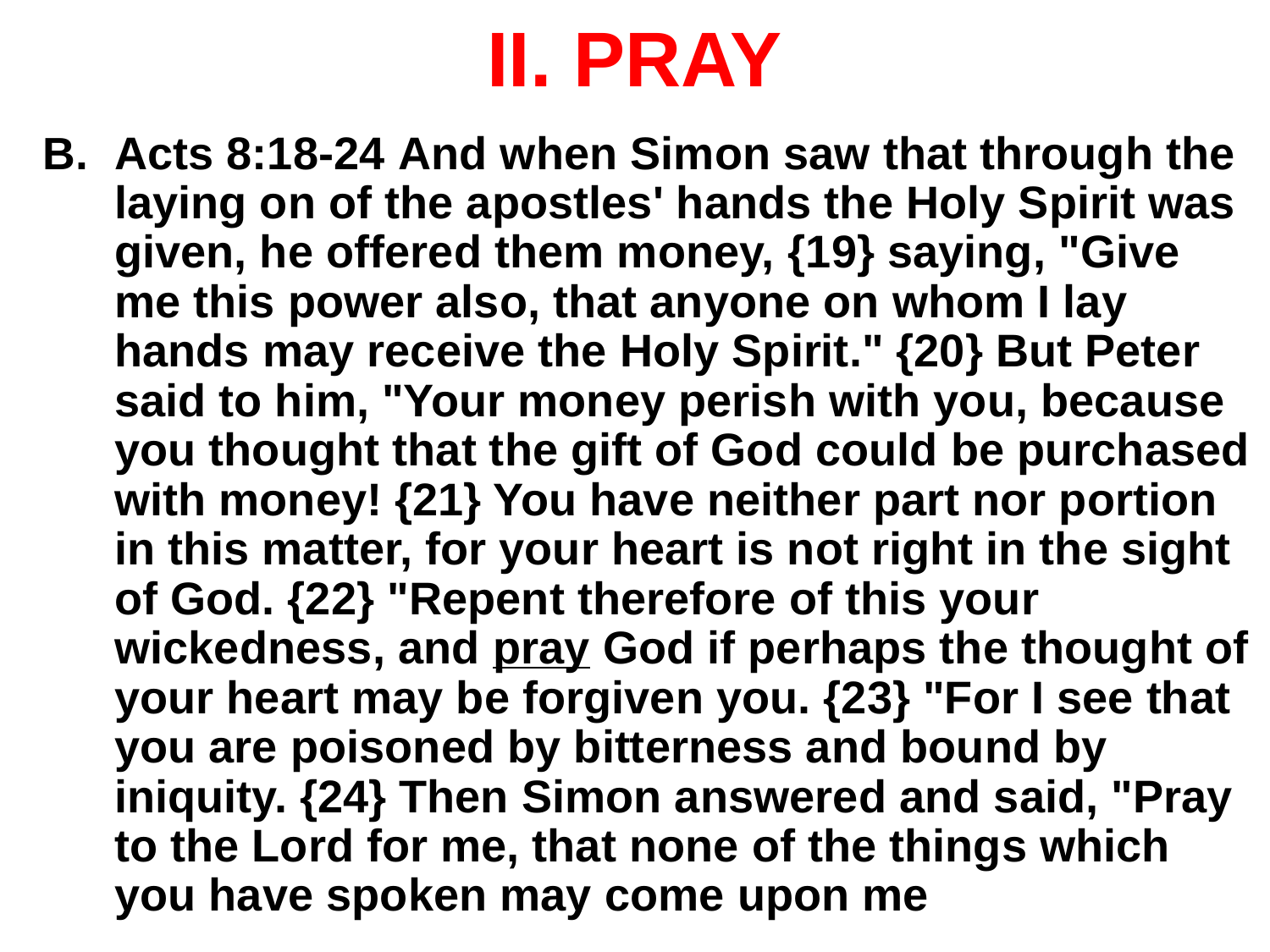

# II. PRAY
Acts 8:18-24 And when Simon saw that through the laying on of the apostles' hands the Holy Spirit was given, he offered them money, {19} saying, "Give me this power also, that anyone on whom I lay hands may receive the Holy Spirit." {20} But Peter said to him, "Your money perish with you, because you thought that the gift of God could be purchased with money! {21} You have neither part nor portion in this matter, for your heart is not right in the sight of God. {22} "Repent therefore of this your wickedness, and pray God if perhaps the thought of your heart may be forgiven you. {23} "For I see that you are poisoned by bitterness and bound by iniquity. {24} Then Simon answered and said, "Pray to the Lord for me, that none of the things which you have spoken may come upon me